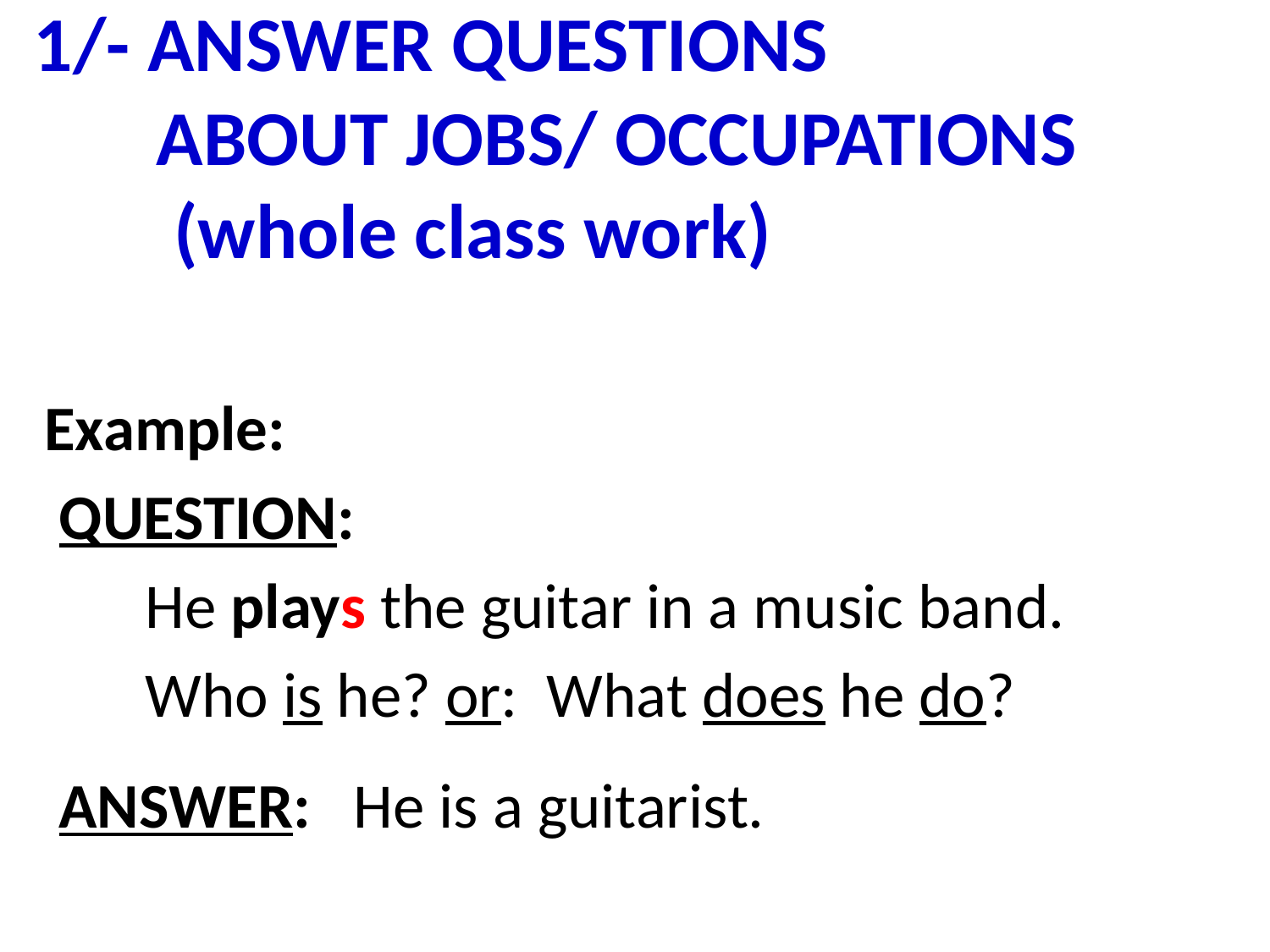

# 1/- ANSWER QUESTIONS ABOUT JOBS/ OCCUPATIONS (whole class work)
Example:
 QUESTION:
       He plays the guitar in a music band.
       Who is he? or:  What does he do?

 ANSWER:   He is a guitarist.